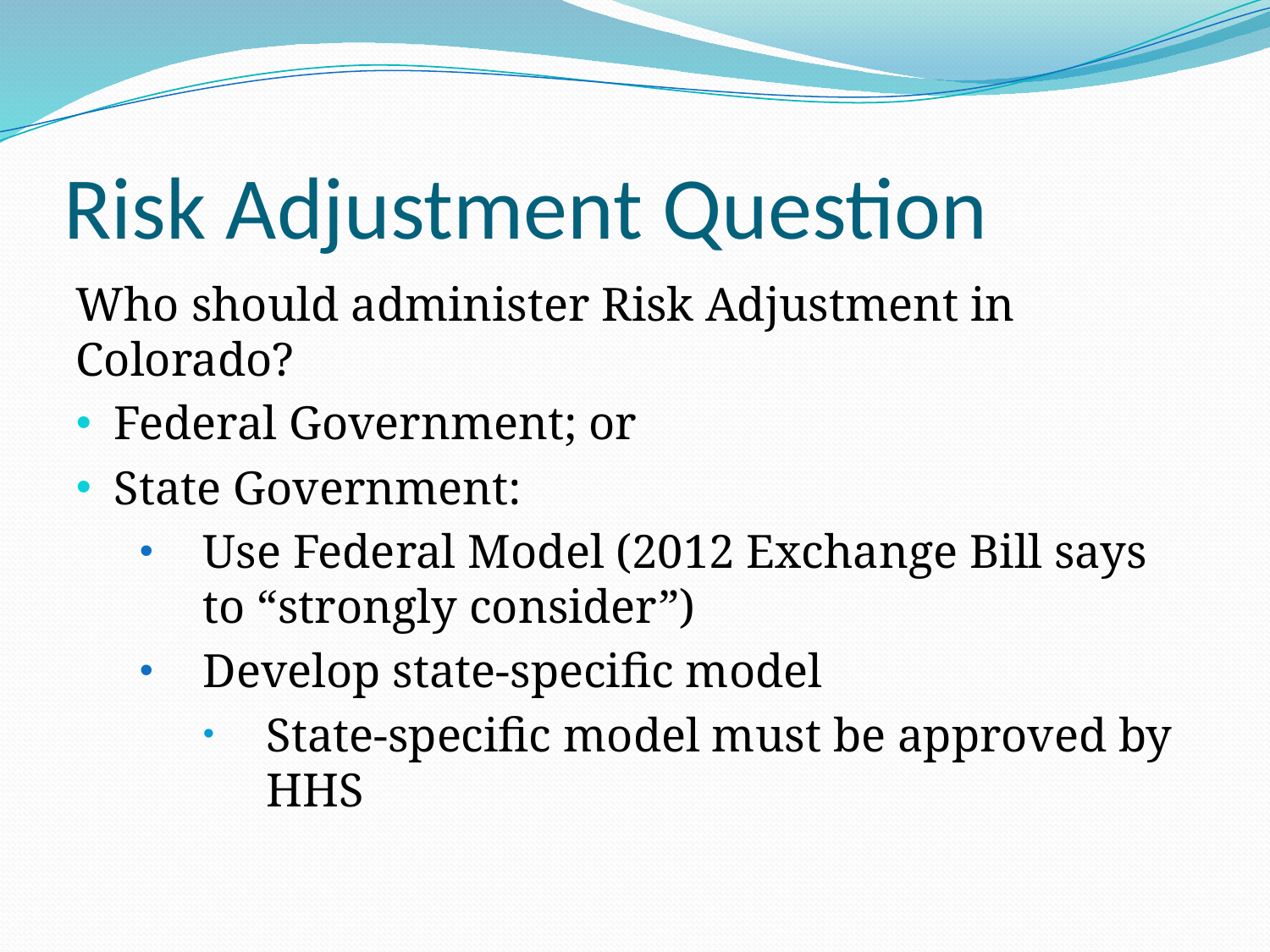

# Risk Adjustment Question
Who should administer Risk Adjustment in Colorado?
Federal Government; or
State Government:
Use Federal Model (2012 Exchange Bill says to “strongly consider”)
Develop state-specific model
State-specific model must be approved by HHS